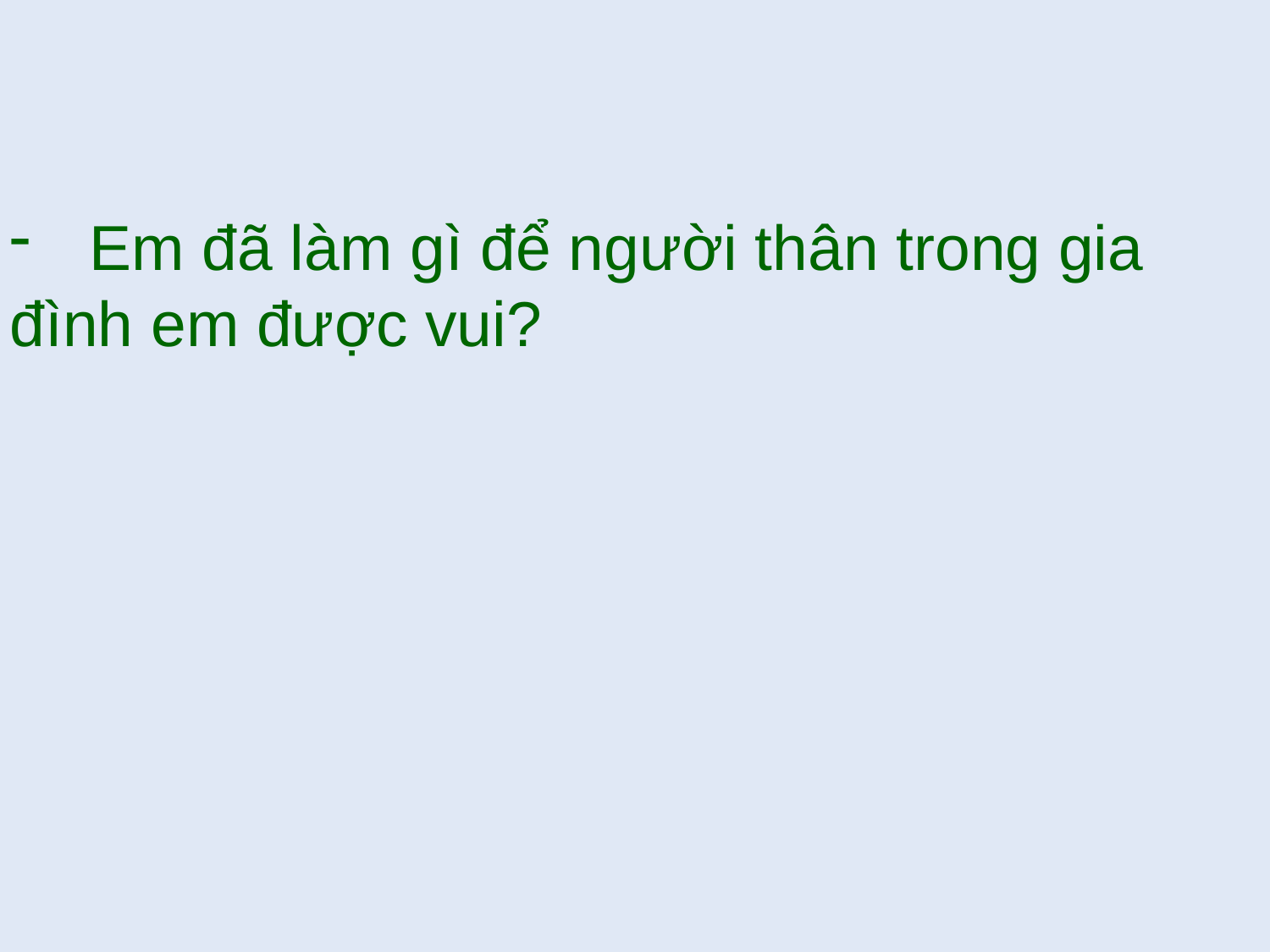

Em đã làm gì để người thân trong gia
đình em được vui?